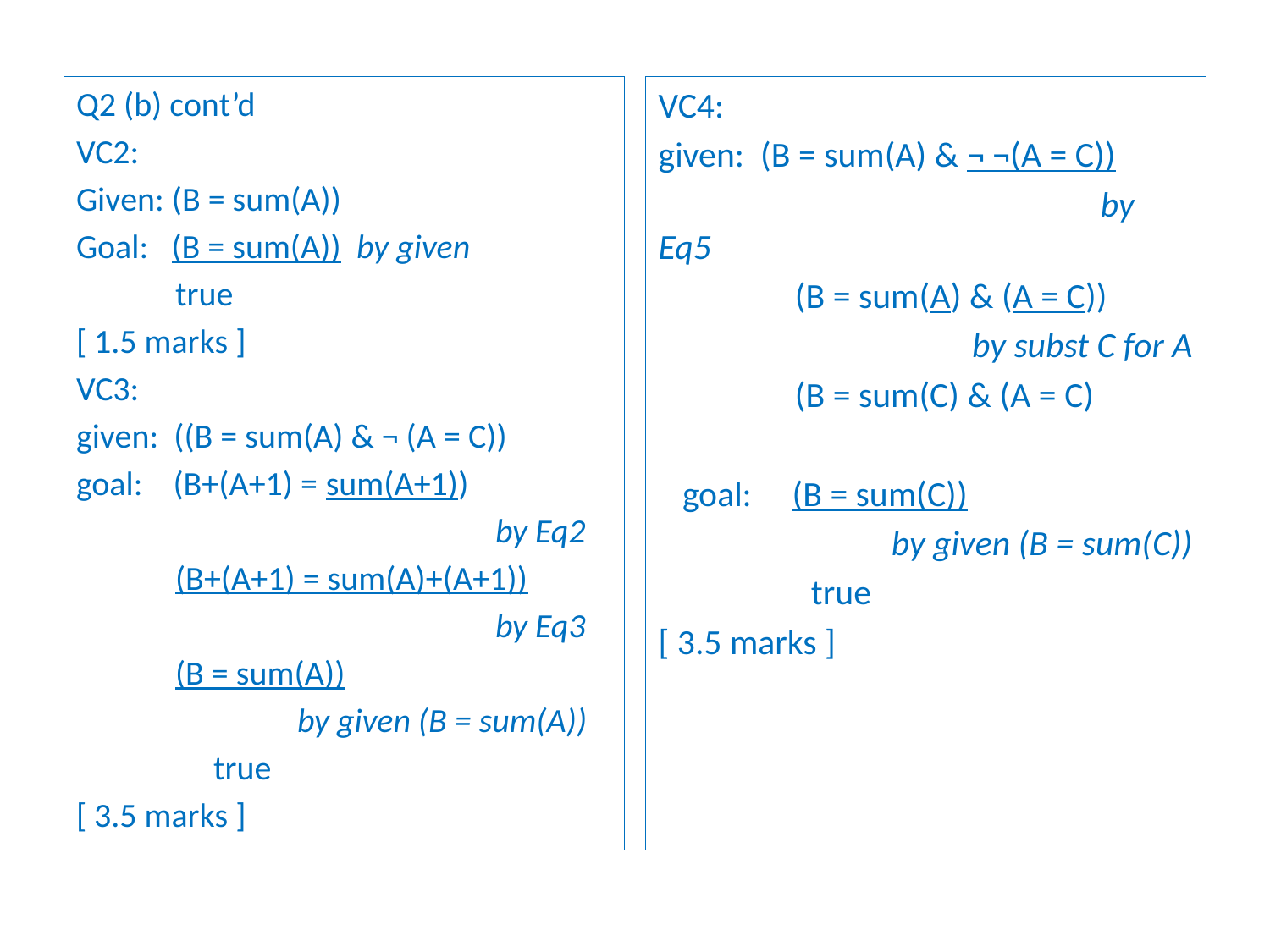

Q2 (b) cont’d
VC2:
Given: (B = sum(A))
Goal:   (B = sum(A))  by given
             true
[ 1.5 marks ]
VC3:
given:  ((B = sum(A) & ¬ (A = C))
goal:    (B+(A+1) = sum(A+1))
                                                       by Eq2
             (B+(A+1) = sum(A)+(A+1))
                                                       by Eq3
             (B = sum(A))
                             by given (B = sum(A))
                  true
[ 3.5 marks ]
VC4:
given:  (B = sum(A) & ¬ ¬(A = C))
                                                       by Eq5
                 (B = sum(A) & (A = C))
                                       by subst C for A
                 (B = sum(C) & (A = C)

   goal:     (B = sum(C))
                             by given (B = sum(C))
                   true
[ 3.5 marks ]